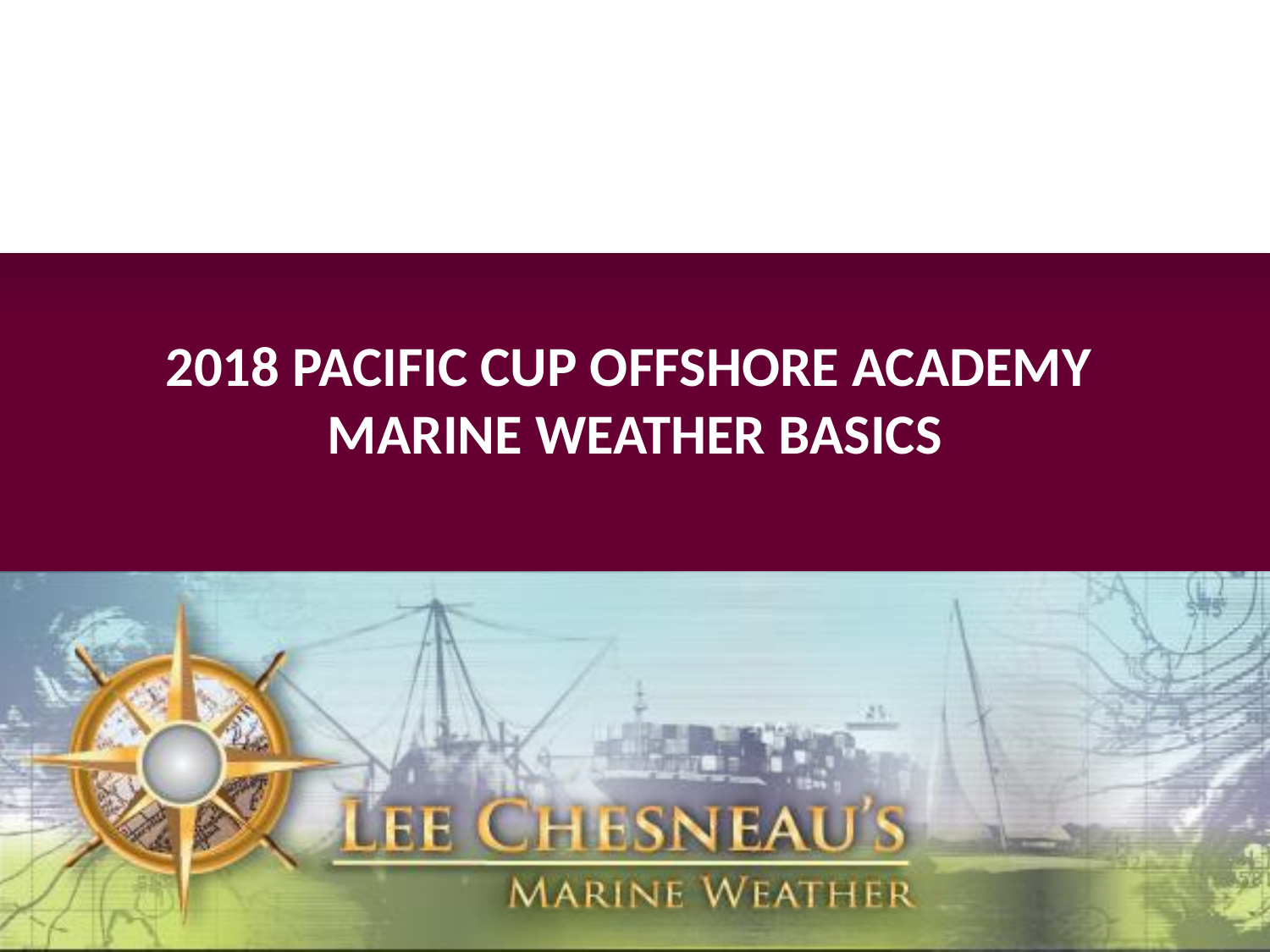

# 2018 PACIFIC CUP OFFSHORE ACADEMY MARINE WEATHER BASICS